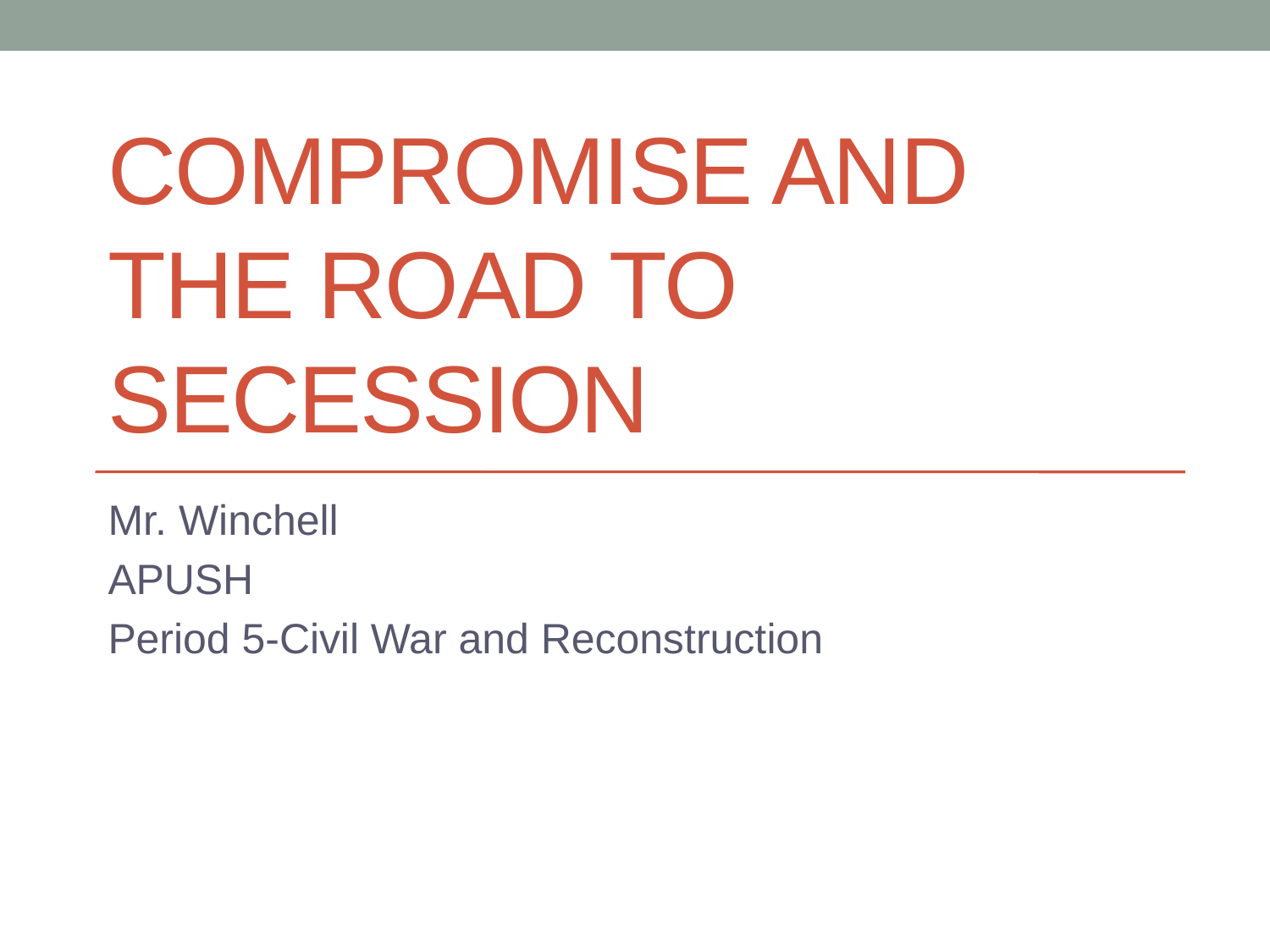

# Compromise and the Road to Secession
Mr. Winchell
APUSH
Period 5-Civil War and Reconstruction